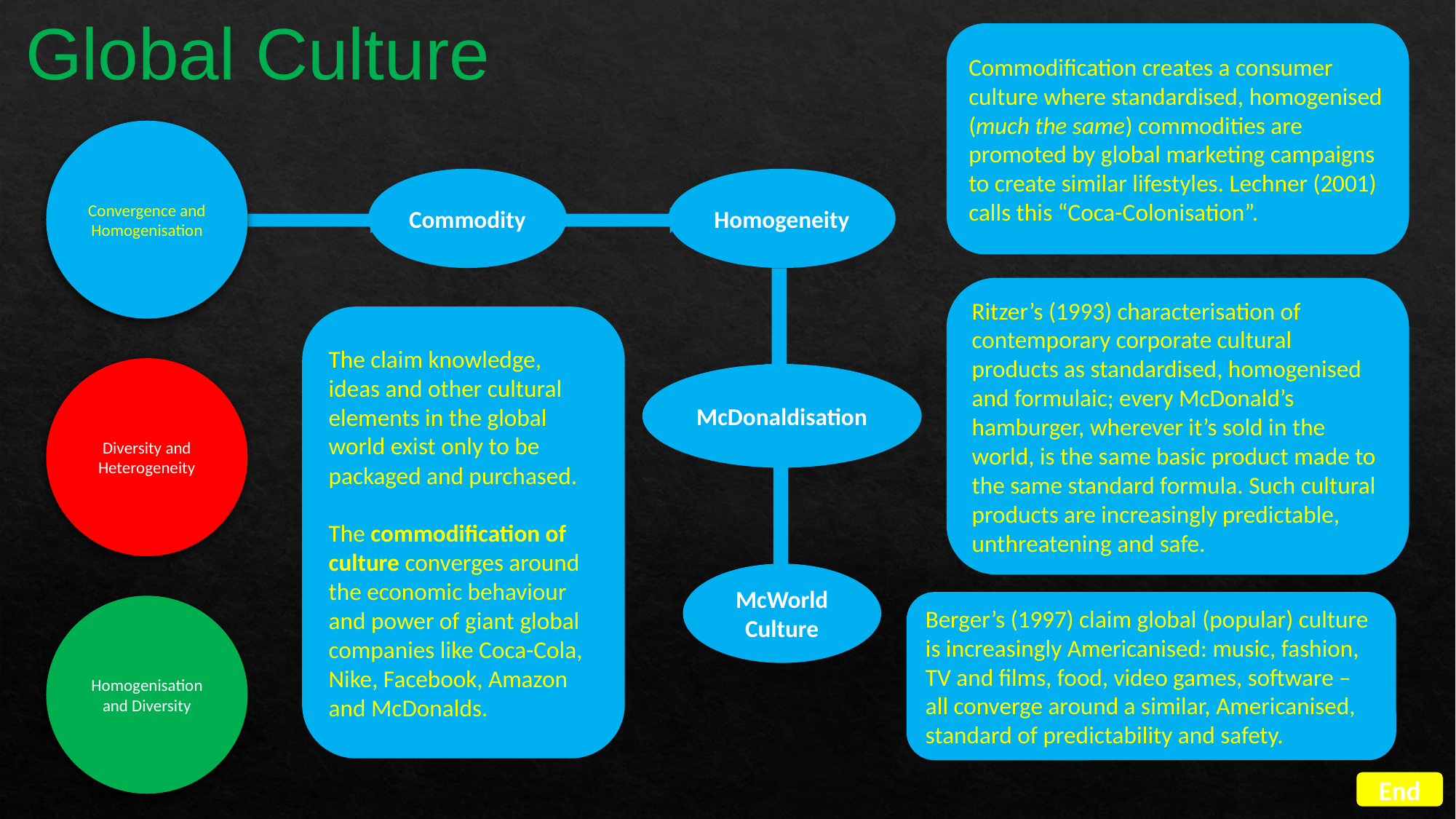

Global Culture
Commodification creates a consumer culture where standardised, homogenised (much the same) commodities are promoted by global marketing campaigns to create similar lifestyles. Lechner (2001) calls this “Coca-Colonisation”.
Convergence and Homogenisation
Commodity
Homogeneity

Ritzer’s (1993) characterisation of contemporary corporate cultural products as standardised, homogenised and formulaic; every McDonald’s hamburger, wherever it’s sold in the world, is the same basic product made to the same standard formula. Such cultural products are increasingly predictable, unthreatening and safe.

The claim knowledge, ideas and other cultural elements in the global world exist only to be packaged and purchased.

The commodification of culture converges around the economic behaviour and power of giant global companies like Coca-Cola, Nike, Facebook, Amazon and McDonalds.

Diversity and Heterogeneity
McDonaldisation

McWorld
Culture
Berger’s (1997) claim global (popular) culture is increasingly Americanised: music, fashion, TV and films, food, video games, software – all converge around a similar, Americanised, standard of predictability and safety.
Homogenisation and Diversity
End